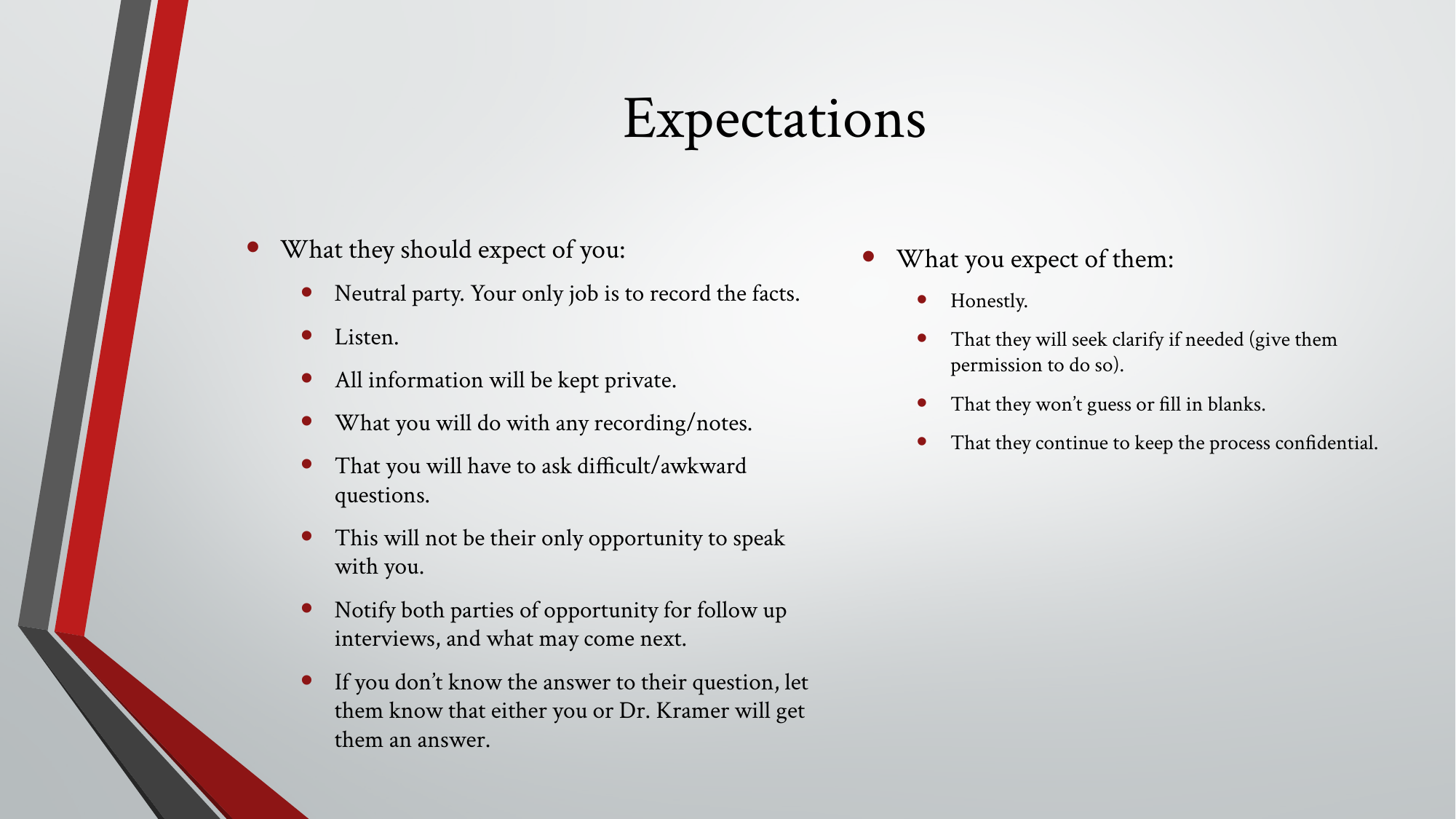

# Expectations
What you expect of them:
Honestly.
That they will seek clarify if needed (give them permission to do so).
That they won’t guess or fill in blanks.
That they continue to keep the process confidential.
What they should expect of you:
Neutral party. Your only job is to record the facts.
Listen.
All information will be kept private.
What you will do with any recording/notes.
That you will have to ask difficult/awkward questions.
This will not be their only opportunity to speak with you.
Notify both parties of opportunity for follow up interviews, and what may come next.
If you don’t know the answer to their question, let them know that either you or Dr. Kramer will get them an answer.